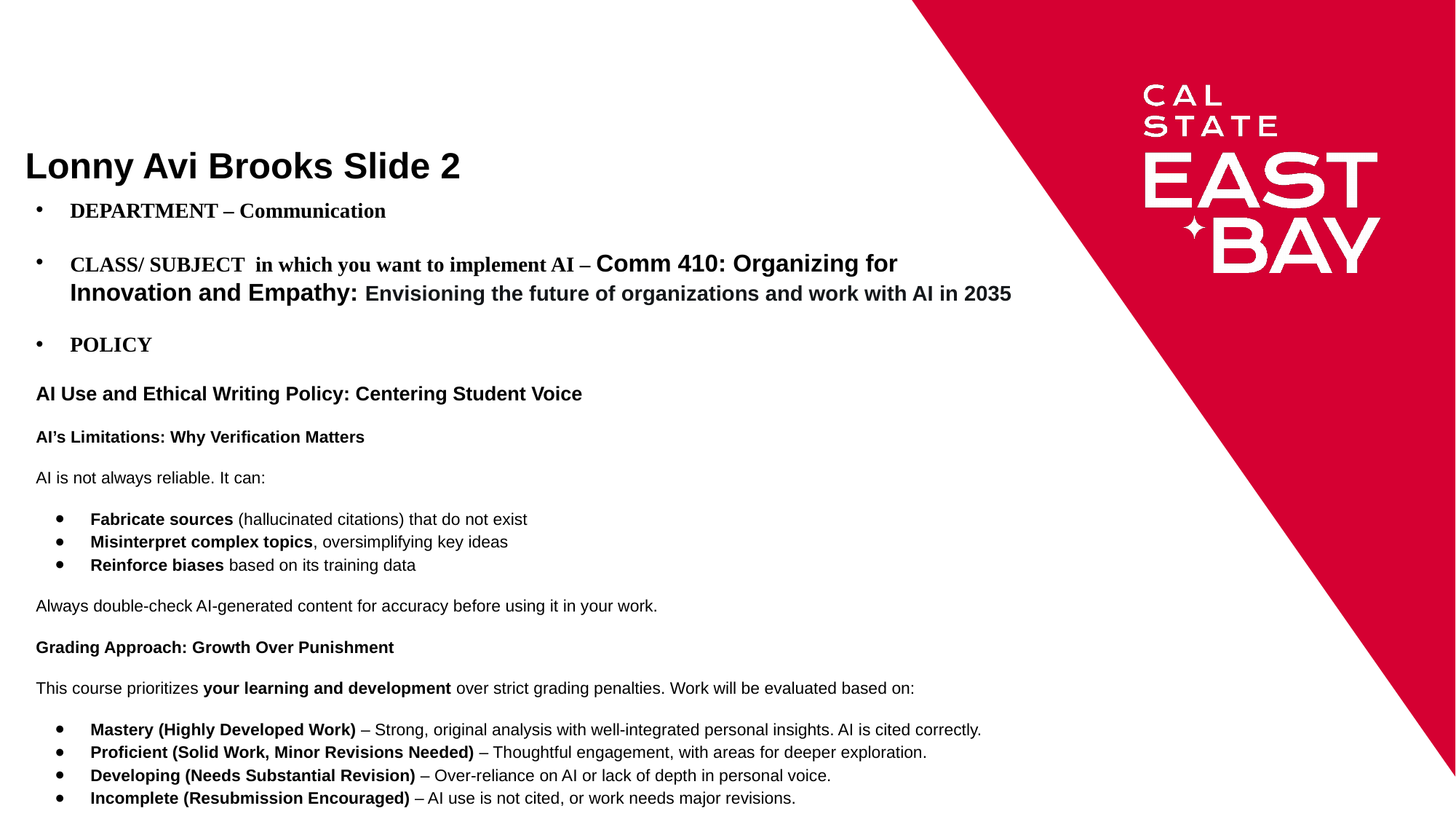

# Lonny Avi Brooks Slide 2
DEPARTMENT – Communication

CLASS/ SUBJECT  in which you want to implement AI – Comm 410: Organizing for Innovation and Empathy: Envisioning the future of organizations and work with AI in 2035

POLICY
AI Use and Ethical Writing Policy: Centering Student Voice
AI’s Limitations: Why Verification Matters
AI is not always reliable. It can:
Fabricate sources (hallucinated citations) that do not exist
Misinterpret complex topics, oversimplifying key ideas
Reinforce biases based on its training data
Always double-check AI-generated content for accuracy before using it in your work.
Grading Approach: Growth Over Punishment
This course prioritizes your learning and development over strict grading penalties. Work will be evaluated based on:
Mastery (Highly Developed Work) – Strong, original analysis with well-integrated personal insights. AI is cited correctly.
Proficient (Solid Work, Minor Revisions Needed) – Thoughtful engagement, with areas for deeper exploration.
Developing (Needs Substantial Revision) – Over-reliance on AI or lack of depth in personal voice.
Incomplete (Resubmission Encouraged) – AI use is not cited, or work needs major revisions.